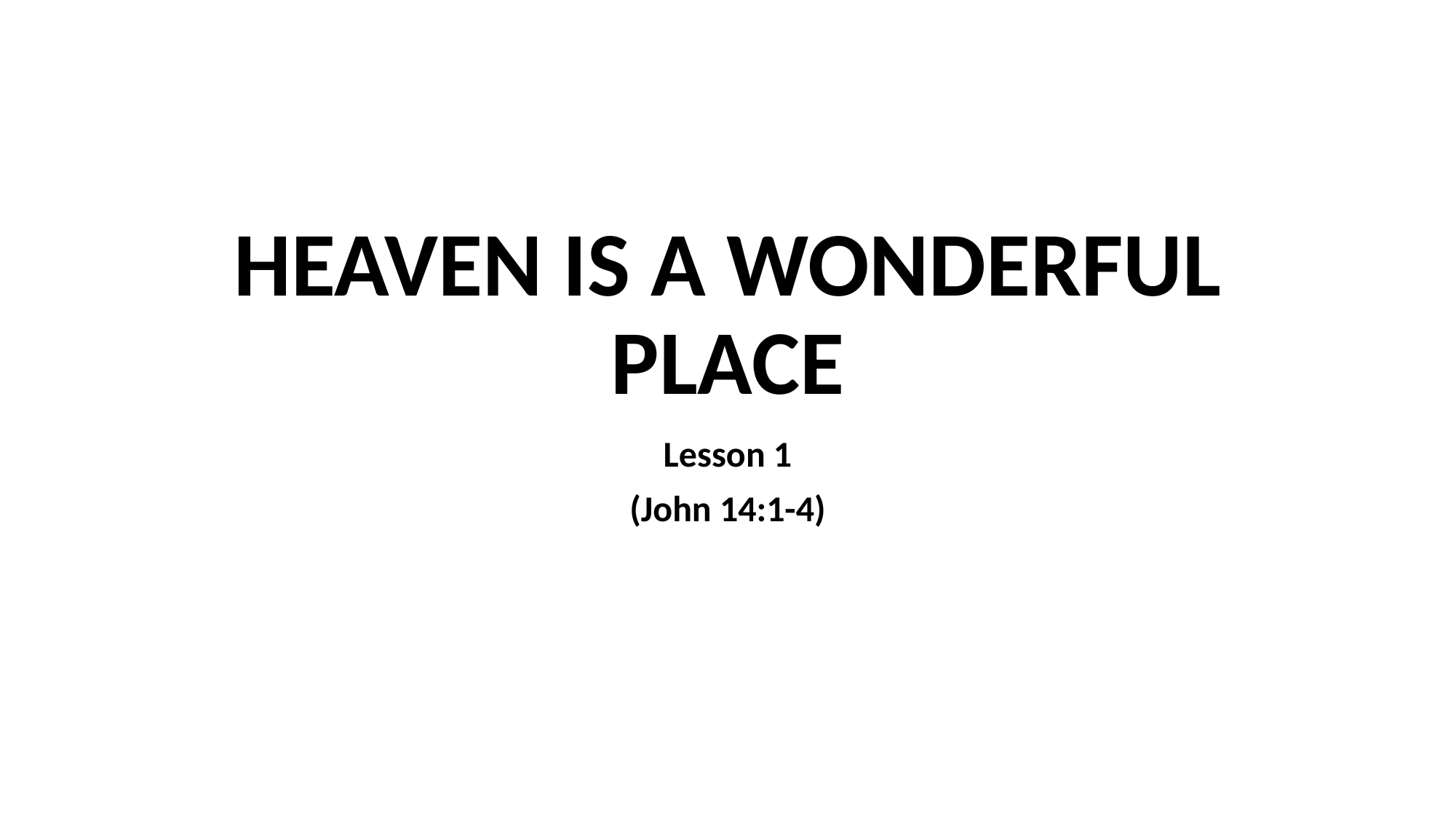

# HEAVEN IS A WONDERFUL PLACE
Lesson 1
(John 14:1-4)